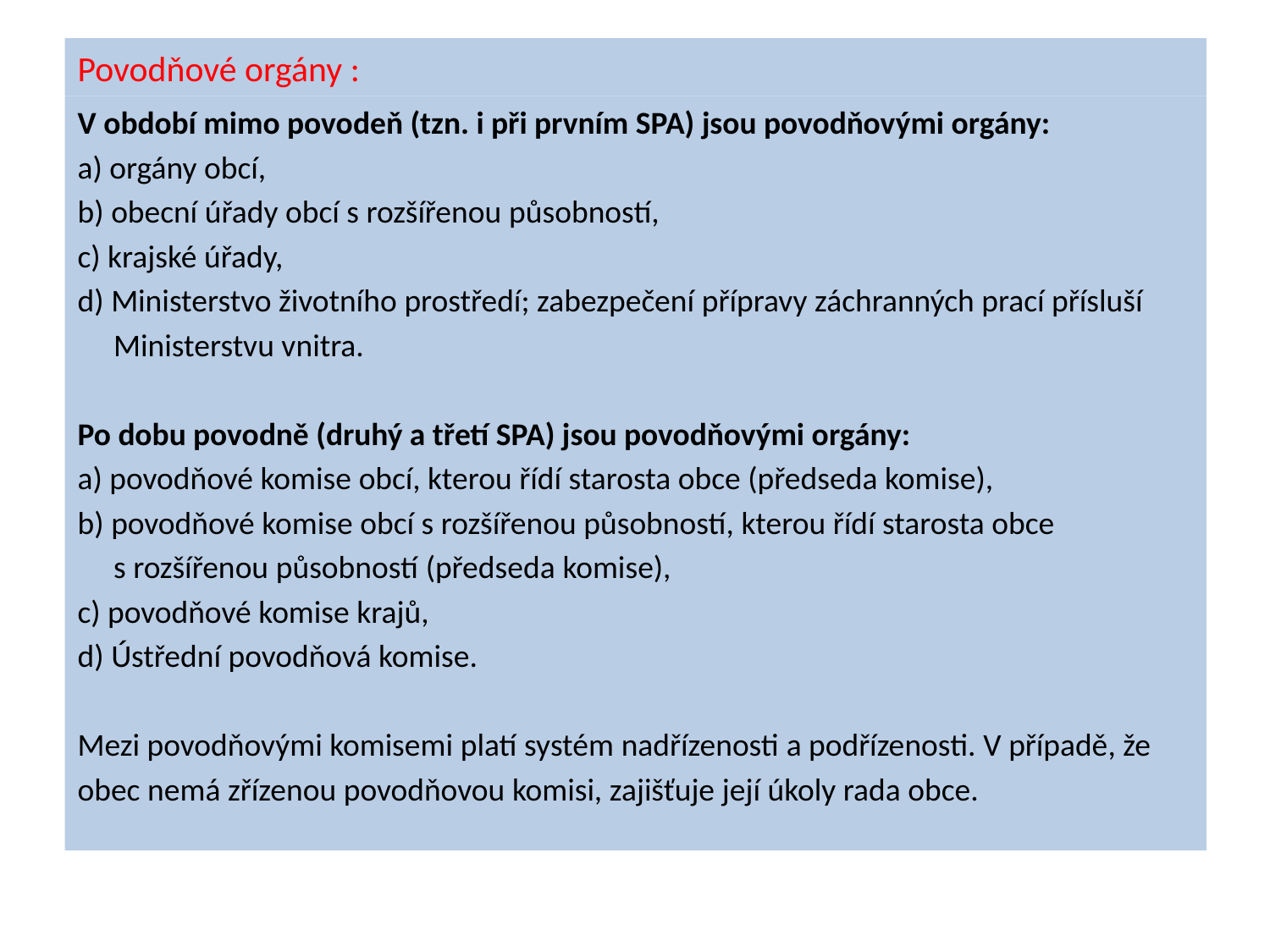

# Povodňové orgány :
V období mimo povodeň (tzn. i při prvním SPA) jsou povodňovými orgány:
a) orgány obcí,
b) obecní úřady obcí s rozšířenou působností,
c) krajské úřady,
d) Ministerstvo životního prostředí; zabezpečení přípravy záchranných prací přísluší
     Ministerstvu vnitra.

Po dobu povodně (druhý a třetí SPA) jsou povodňovými orgány:
a) povodňové komise obcí, kterou řídí starosta obce (předseda komise),
b) povodňové komise obcí s rozšířenou působností, kterou řídí starosta obce
     s rozšířenou působností (předseda komise),
c) povodňové komise krajů,
d) Ústřední povodňová komise.

Mezi povodňovými komisemi platí systém nadřízenosti a podřízenosti. V případě, že
obec nemá zřízenou povodňovou komisi, zajišťuje její úkoly rada obce.